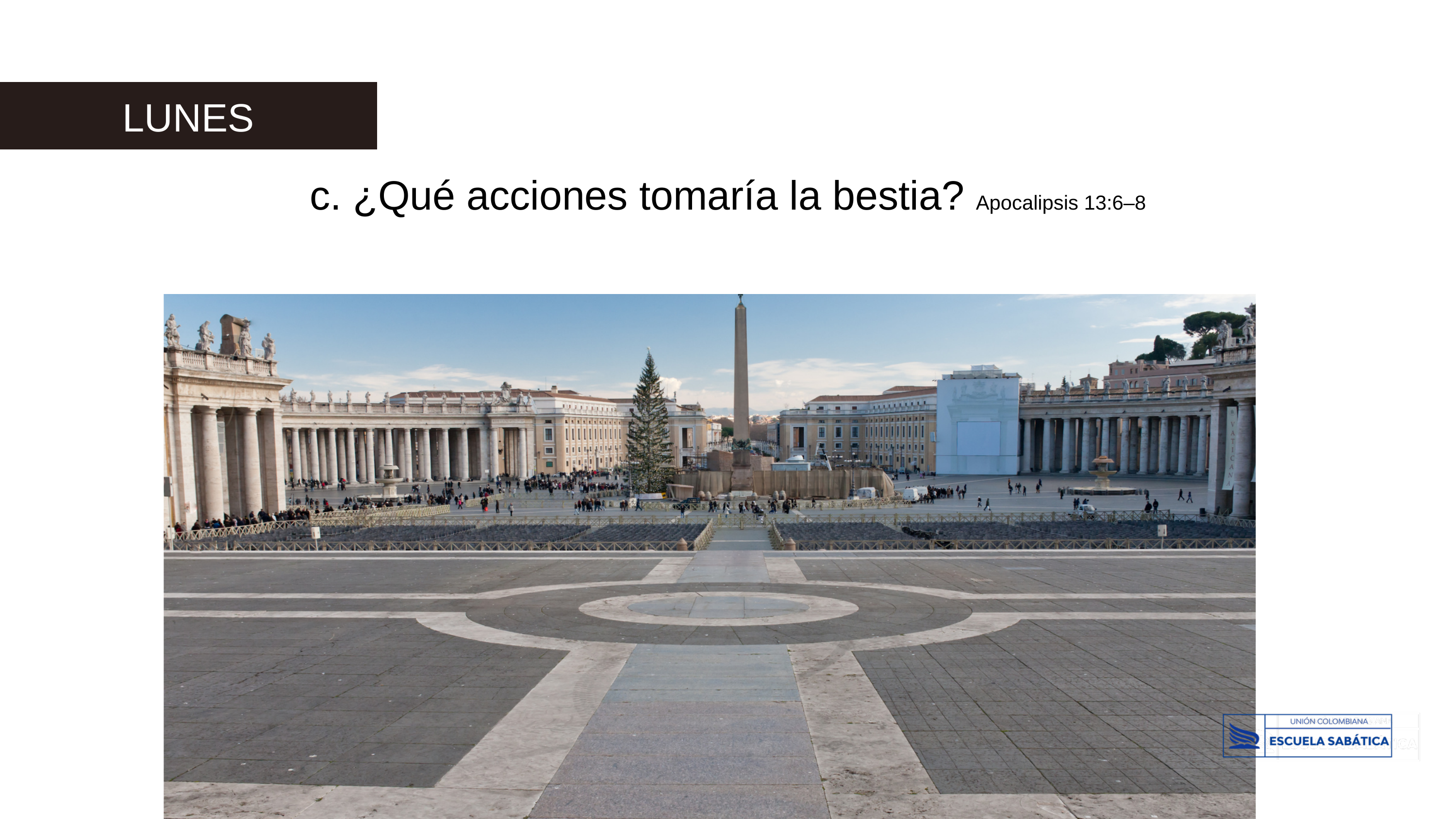

LUNES
c. ¿Qué acciones tomaría la bestia? Apocalipsis 13:6–8